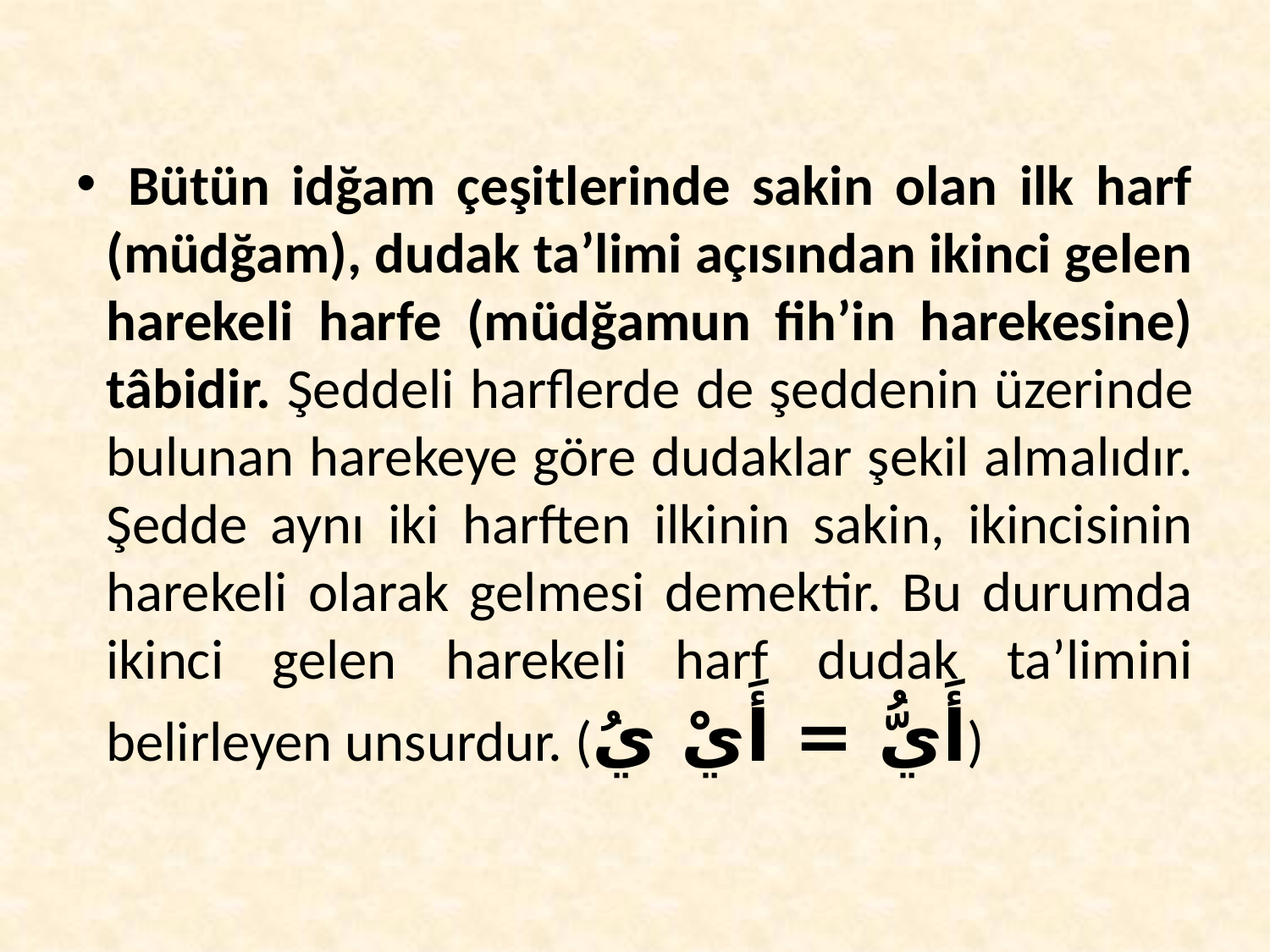

# Bütün idğam çeşitlerinde sakin olan ilk harf (müdğam), dudak ta’limi açısından ikinci gelen harekeli harfe (müdğamun fih’in harekesine) tâbidir. Şeddeli harflerde de şeddenin üzerinde bulunan harekeye göre dudaklar şekil almalıdır. Şedde aynı iki harften ilkinin sakin, ikincisinin harekeli olarak gelmesi demektir. Bu durumda ikinci gelen harekeli harf dudak ta’limini belirleyen unsurdur. (أَيُّ = أَيْ يُ)